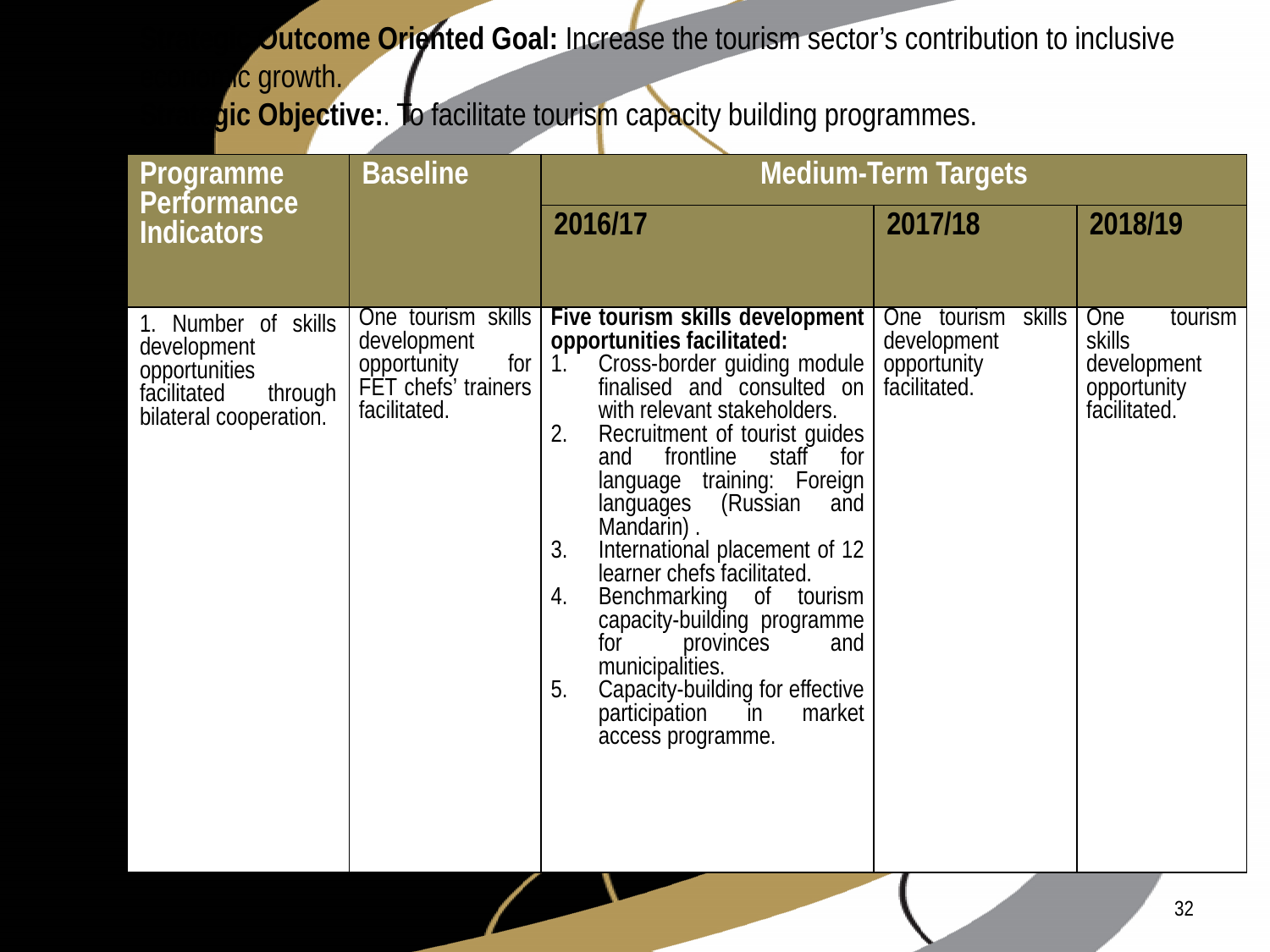

# Strategic Outcome Oriented Goal: Increase the tourism sector’s contribution to inclusive economic growth. Strategic Objective:. To facilitate tourism capacity building programmes.
| Programme Performance Indicators | Baseline | Medium-Term Targets |  |  |
| --- | --- | --- | --- | --- |
|  |  | 2016/17 | 2017/18 | 2018/19 |
| 1. Number of skills development opportunities facilitated through bilateral cooperation. | One tourism skills development opportunity for FET chefs’ trainers facilitated. | Five tourism skills development opportunities facilitated: Cross-border guiding module finalised and consulted on with relevant stakeholders. Recruitment of tourist guides and frontline staff for language training: Foreign languages (Russian and Mandarin) . International placement of 12 learner chefs facilitated. Benchmarking of tourism capacity-building programme for provinces and municipalities. Capacity-building for effective participation in market access programme. | One tourism skills development opportunity facilitated. | One tourism skills development opportunity facilitated. |
32